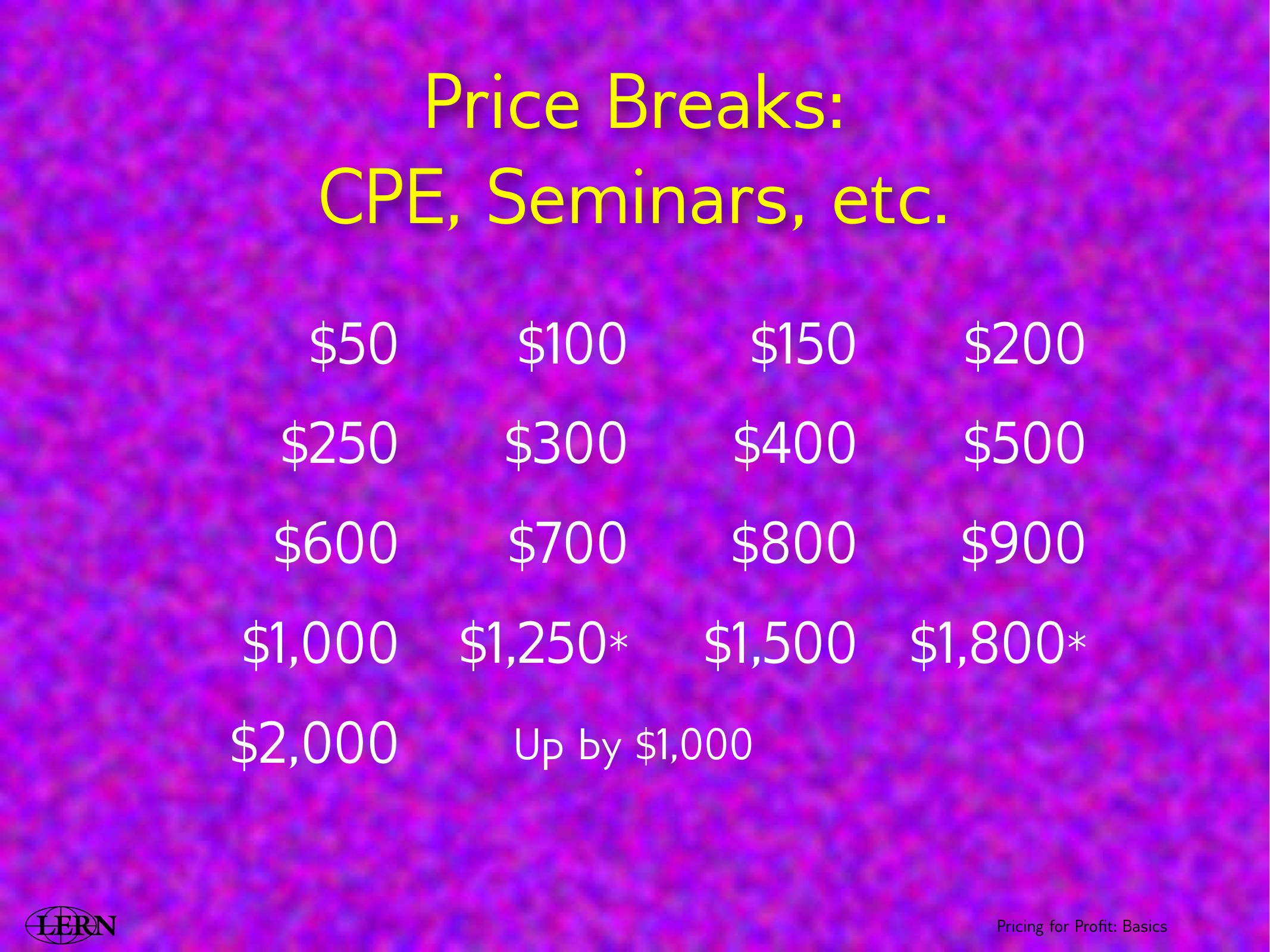

# Price Breaks:
CPE, Seminars, etc.
| $50 | $100 | $150 | $200 |
| --- | --- | --- | --- |
| $250 | $300 | $400 | $500 |
| $600 | $700 | $800 | $900 |
| $1,000 | $1,250\* | $1,500 | $1,800\* |
| $2,000 | Up by $1,000 |  |  |
Pricing for Profit: Basics